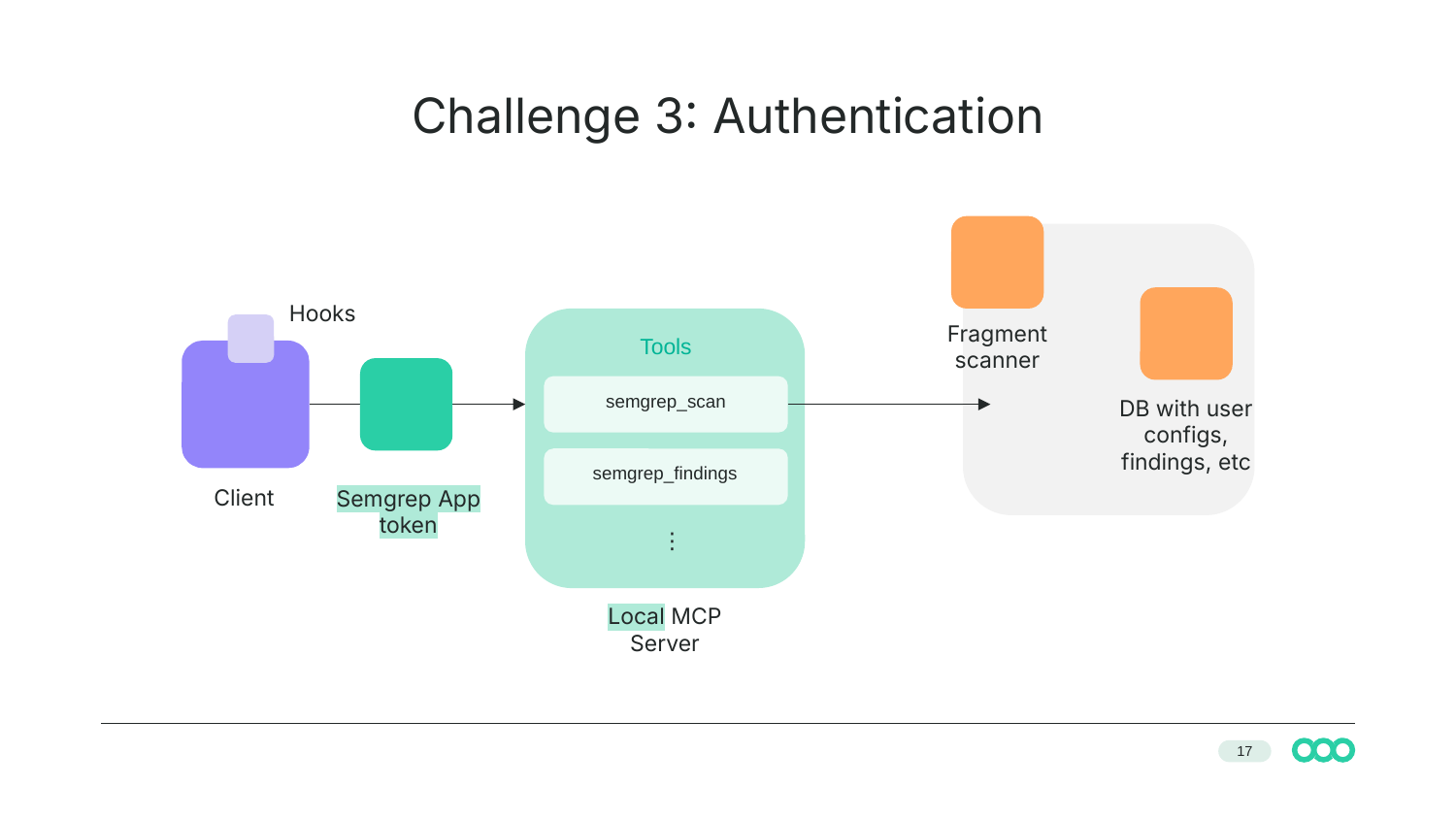

# Challenge 3: Authentication

Hooks

Fragment scanner

Tools

semgrep_scan
DB with user configs, findings, etc

semgrep_findings
Semgrep App token
Client
⋮
Local MCP Server
17